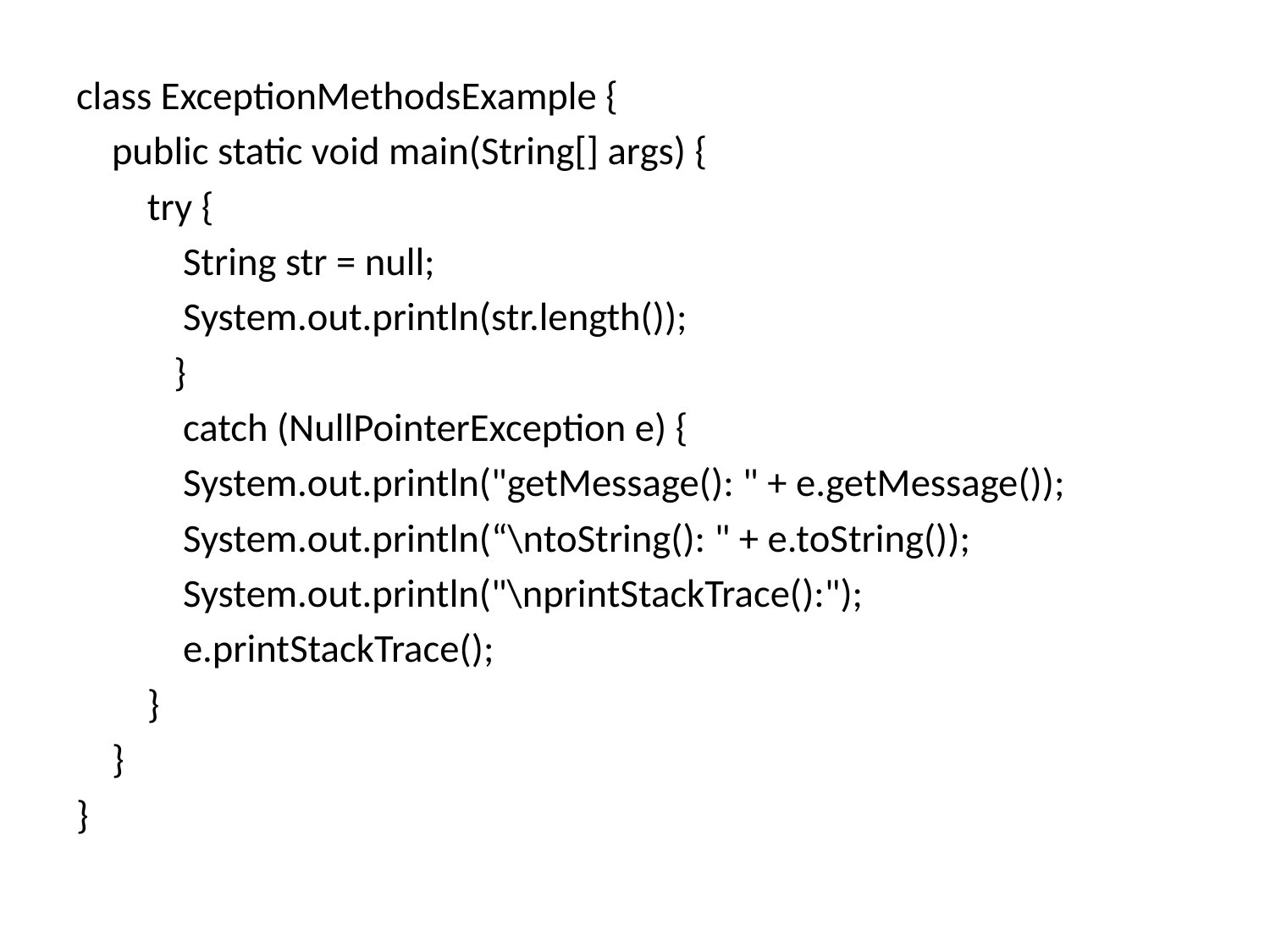

class ExceptionMethodsExample {
    public static void main(String[] args) {
        try {
            String str = null;
            System.out.println(str.length());
           }
            catch (NullPointerException e) {
            System.out.println("getMessage(): " + e.getMessage());
            System.out.println(“\ntoString(): " + e.toString());
            System.out.println("\nprintStackTrace():");
            e.printStackTrace();
        }
    }
}